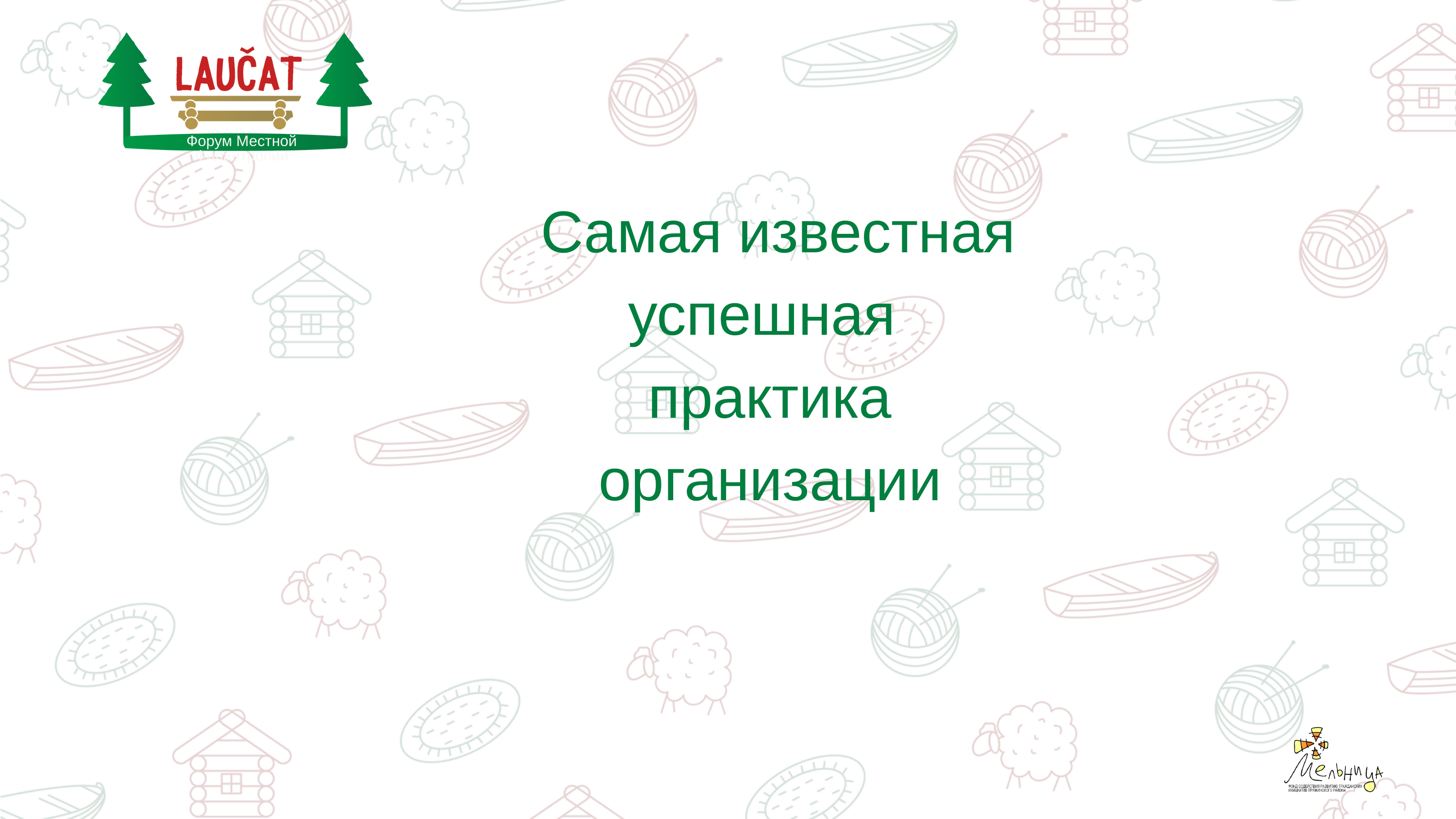

Форум Местной Филантропии
 Самая известная успешная
практика организации